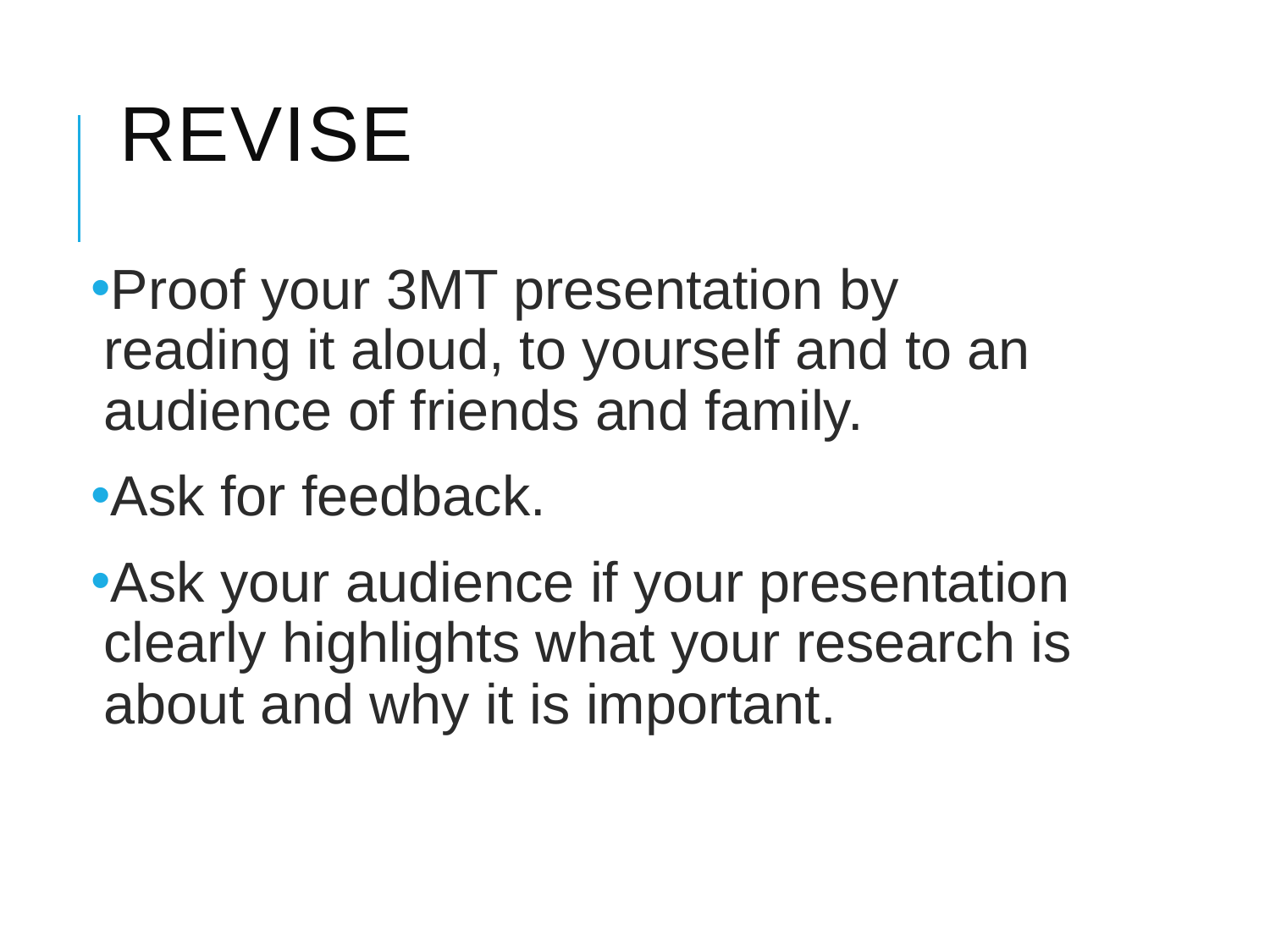

# Revise
Proof your 3MT presentation by reading it aloud, to yourself and to an audience of friends and family.
Ask for feedback.
Ask your audience if your presentation clearly highlights what your research is about and why it is important.